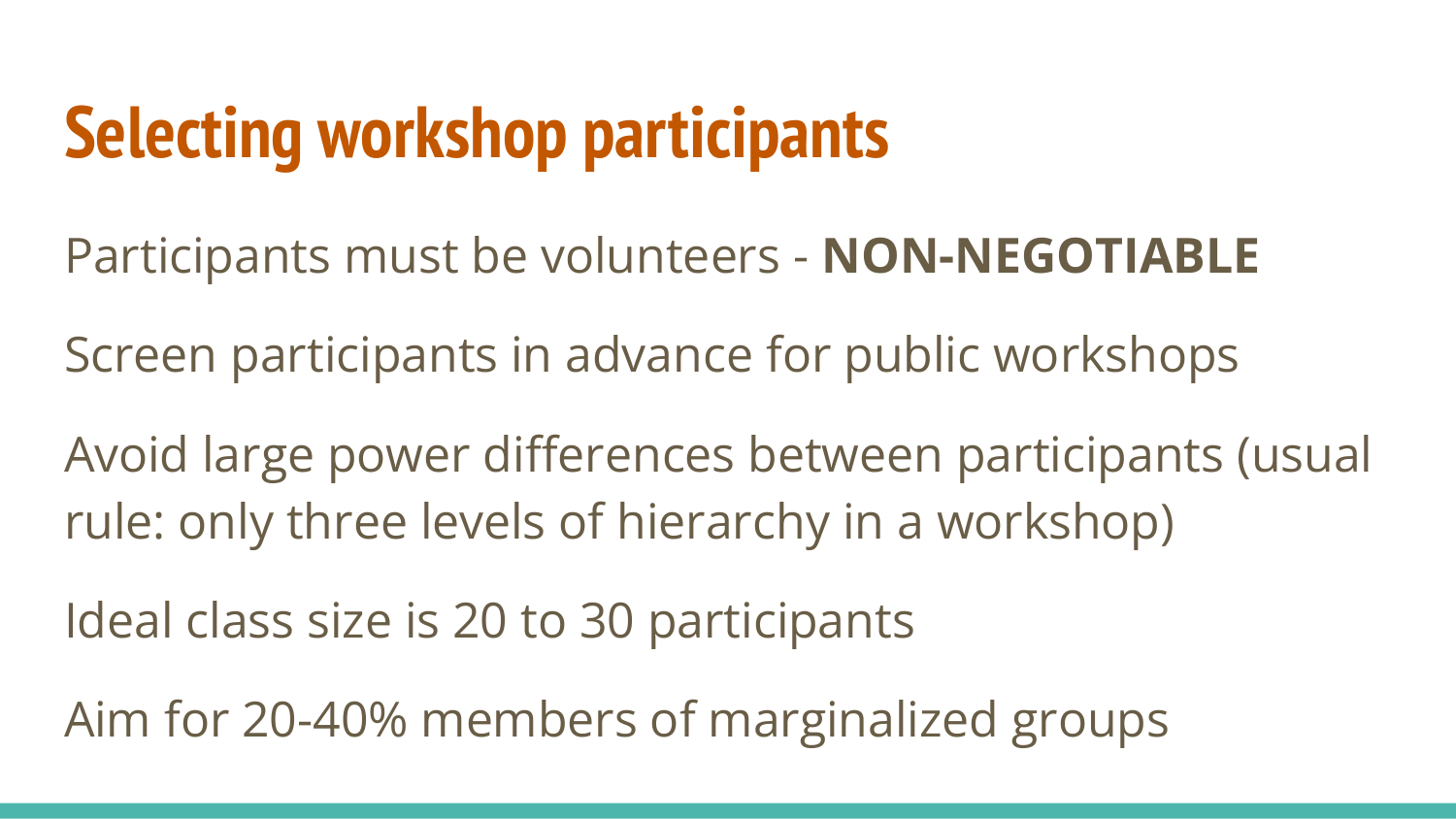

# Selecting workshop participants
Participants must be volunteers - NON-NEGOTIABLE
Screen participants in advance for public workshops
Avoid large power differences between participants (usual rule: only three levels of hierarchy in a workshop)
Ideal class size is 20 to 30 participants
Aim for 20-40% members of marginalized groups